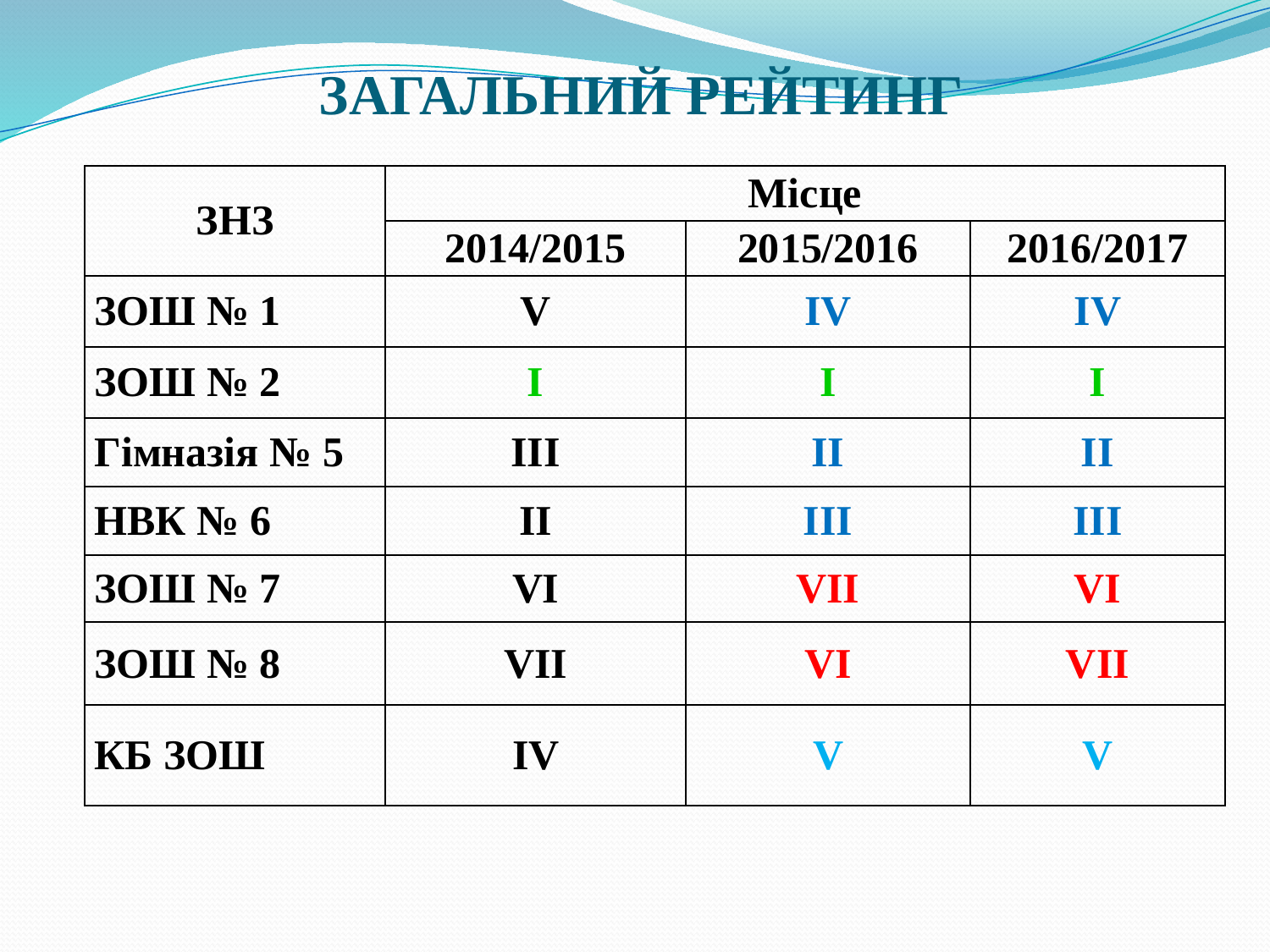

# ЗАГАЛЬНИЙ РЕЙТИНГ
| ЗНЗ | Місце |  |  |
| --- | --- | --- | --- |
|  | 2014/2015 | 2015/2016 | 2016/2017 |
| ЗОШ № 1 | V | ІV | ІV |
| ЗОШ № 2 | І | І | І |
| Гімназія № 5 | ІІІ | ІІ | ІІ |
| НВК № 6 | ІІ | ІІІ | ІІІ |
| ЗОШ № 7 | VІ | VІІ | VІ |
| ЗОШ № 8 | VІІ | VІ | VІІ |
| КБ ЗОШ | ІV | V | V |